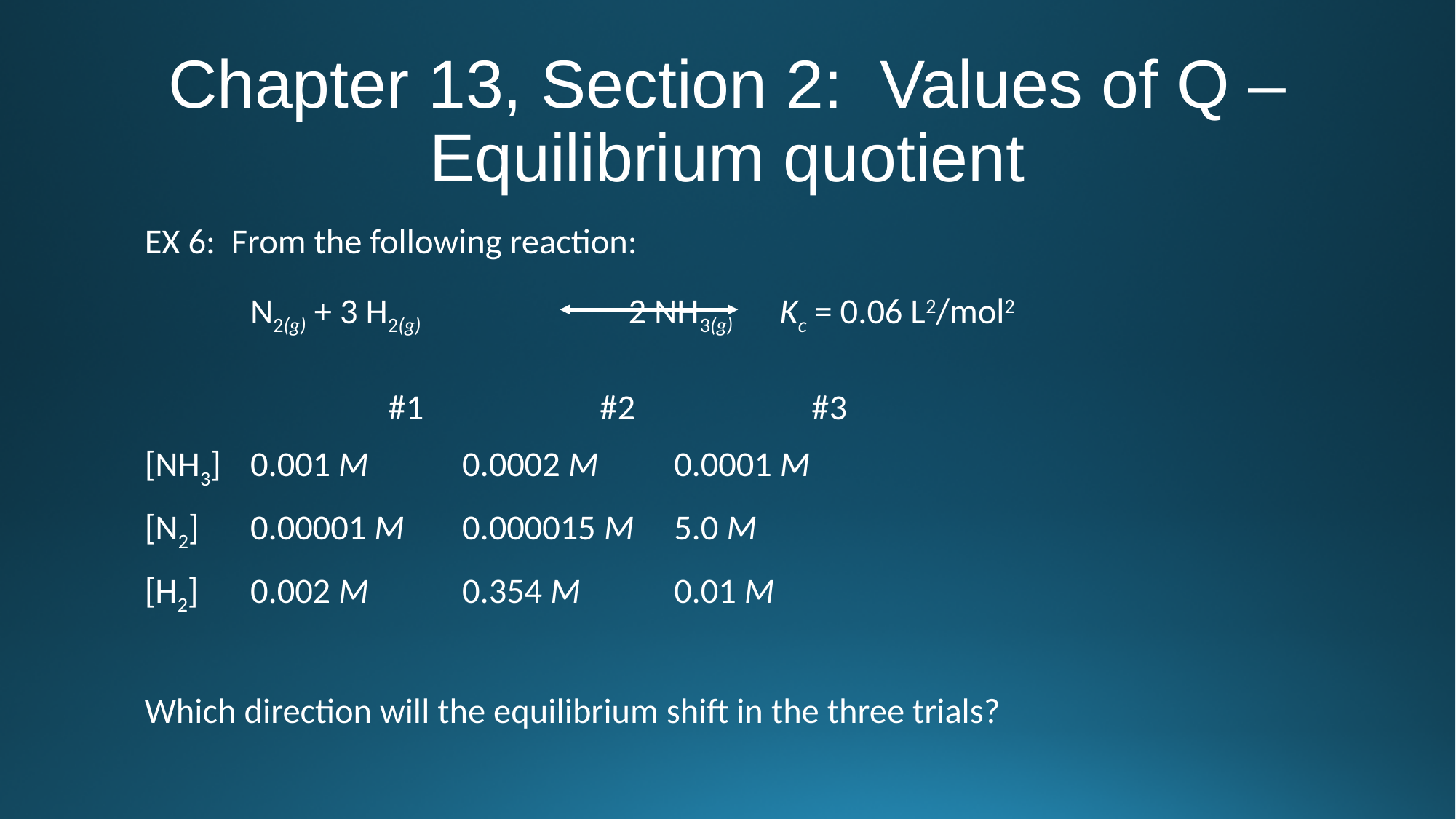

# Chapter 13, Section 2:  Values of Q – Equilibrium quotient
EX 6:  From the following reaction:
		N2(g) + 3 H2(g)                          2 NH3(g)		Kc = 0.06 L2/mol2

	 	    #1	   	    #2		    #3
[NH3]		0.001 M	0.0002 M	0.0001 M
[N2]		0.00001 M	0.000015 M	5.0 M
[H2]		0.002 M 	0.354 M	0.01 M

Which direction will the equilibrium shift in the three trials?